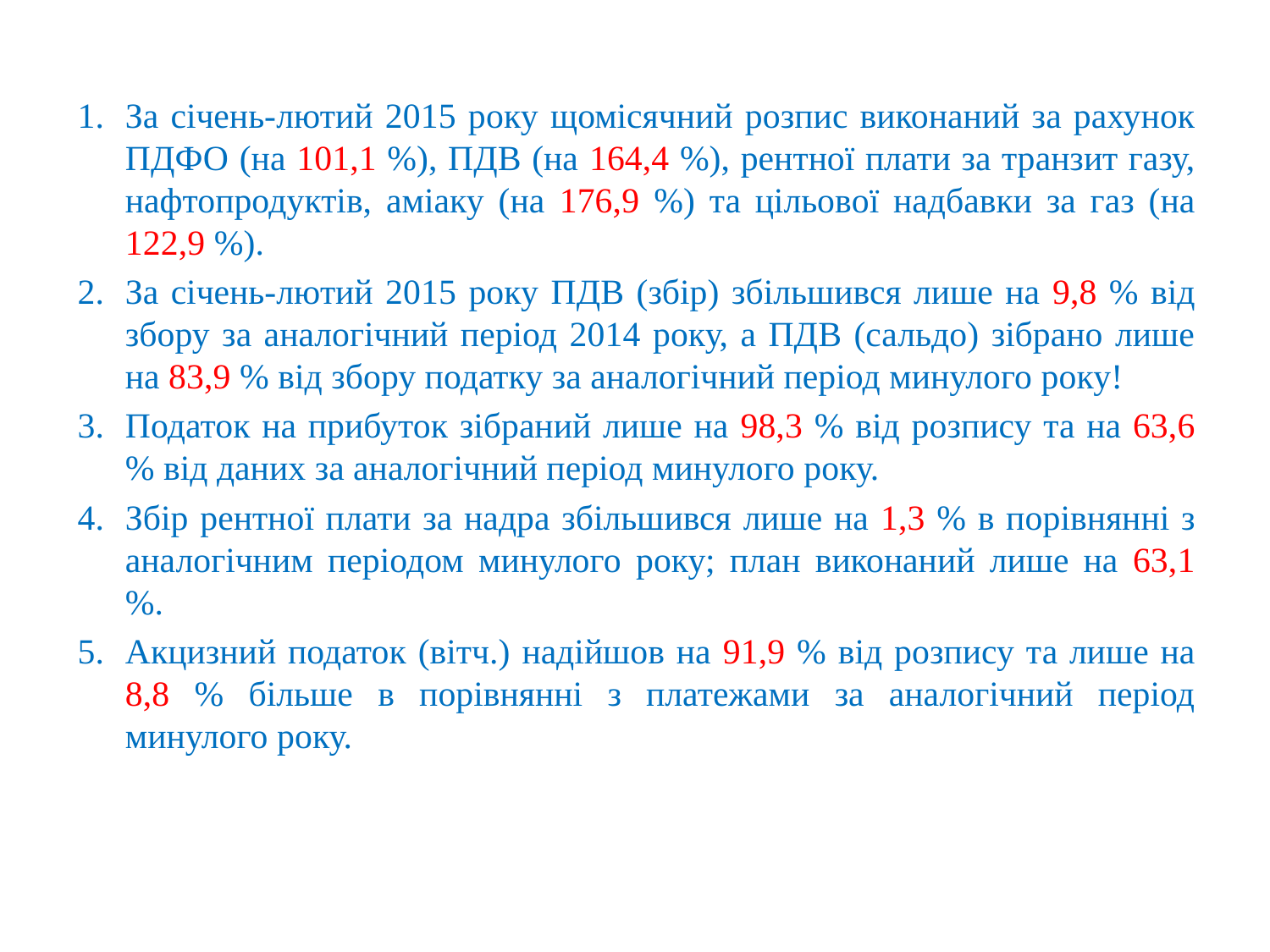

За січень-лютий 2015 року щомісячний розпис виконаний за рахунок ПДФО (на 101,1 %), ПДВ (на 164,4 %), рентної плати за транзит газу, нафтопродуктів, аміаку (на 176,9 %) та цільової надбавки за газ (на 122,9 %).
За січень-лютий 2015 року ПДВ (збір) збільшився лише на 9,8 % від збору за аналогічний період 2014 року, а ПДВ (сальдо) зібрано лише на 83,9 % від збору податку за аналогічний період минулого року!
Податок на прибуток зібраний лише на 98,3 % від розпису та на 63,6 % від даних за аналогічний період минулого року.
Збір рентної плати за надра збільшився лише на 1,3 % в порівнянні з аналогічним періодом минулого року; план виконаний лише на 63,1 %.
Акцизний податок (вітч.) надійшов на 91,9 % від розпису та лише на 8,8 % більше в порівнянні з платежами за аналогічний період минулого року.